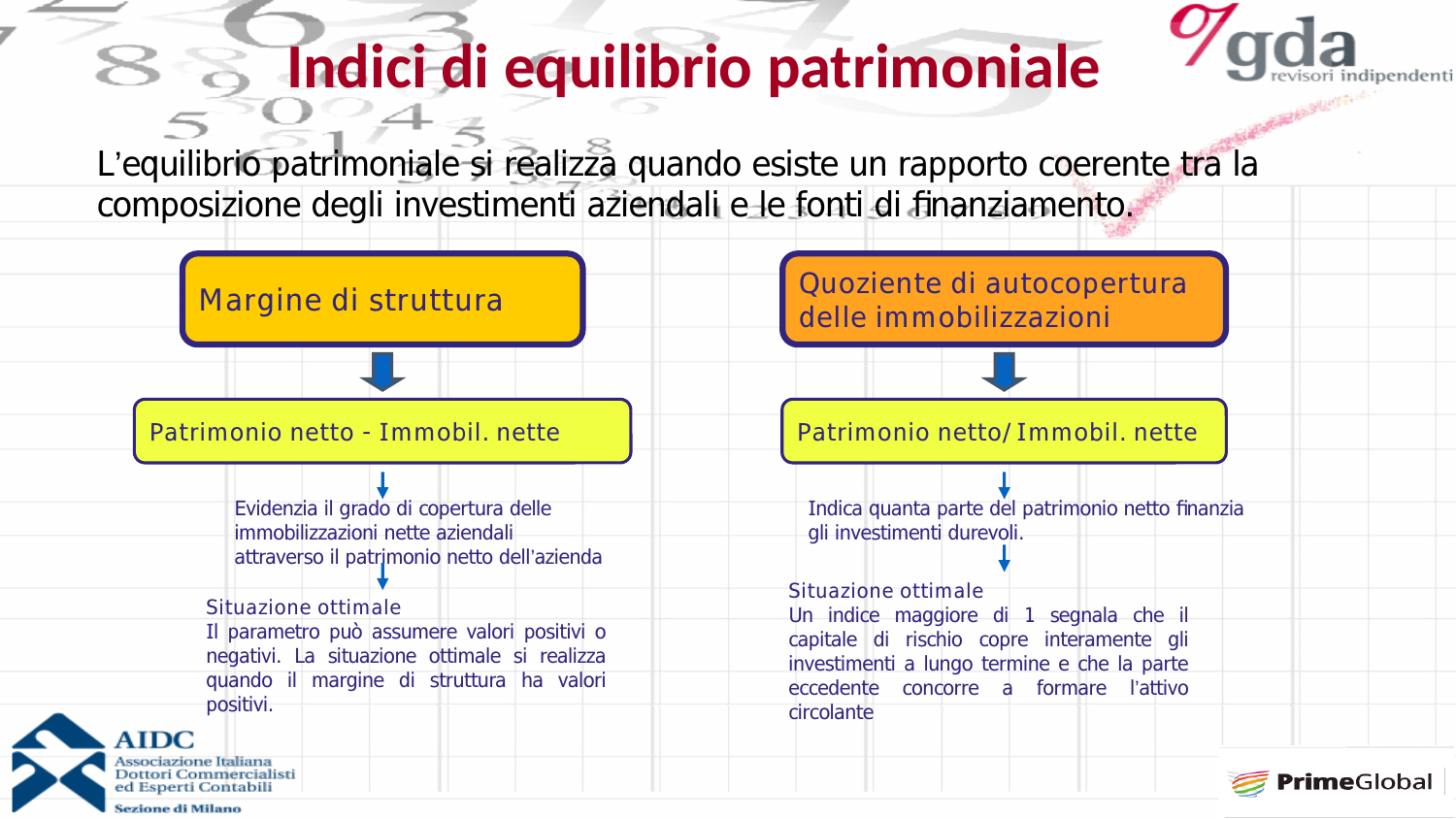

# Indici di equilibrio patrimoniale
L’equilibrio patrimoniale si realizza quando esiste un rapporto coerente tra la
composizione degli investimenti aziendali e le fonti di finanziamento.
Margine di struttura
Quoziente di autocopertura
delle immobilizzazioni

Patrimonio netto - Immobil. nette
Patrimonio netto/Immobil. nette

Evidenzia il grado di copertura delle
immobilizzazioni nette aziendali
attraverso il patrimonio netto dell’azienda
Indica quanta parte del patrimonio netto finanzia
gli investimenti durevoli.

Situazione ottimale
Un indice maggiore di 1 segnala che il capitale di rischio copre interamente gli investimenti a lungo termine e che la parte eccedente concorre a formare l’attivo circolante
Situazione ottimale
Il parametro può assumere valori positivi o negativi. La situazione ottimale si realizza quando il margine di struttura ha valori positivi.